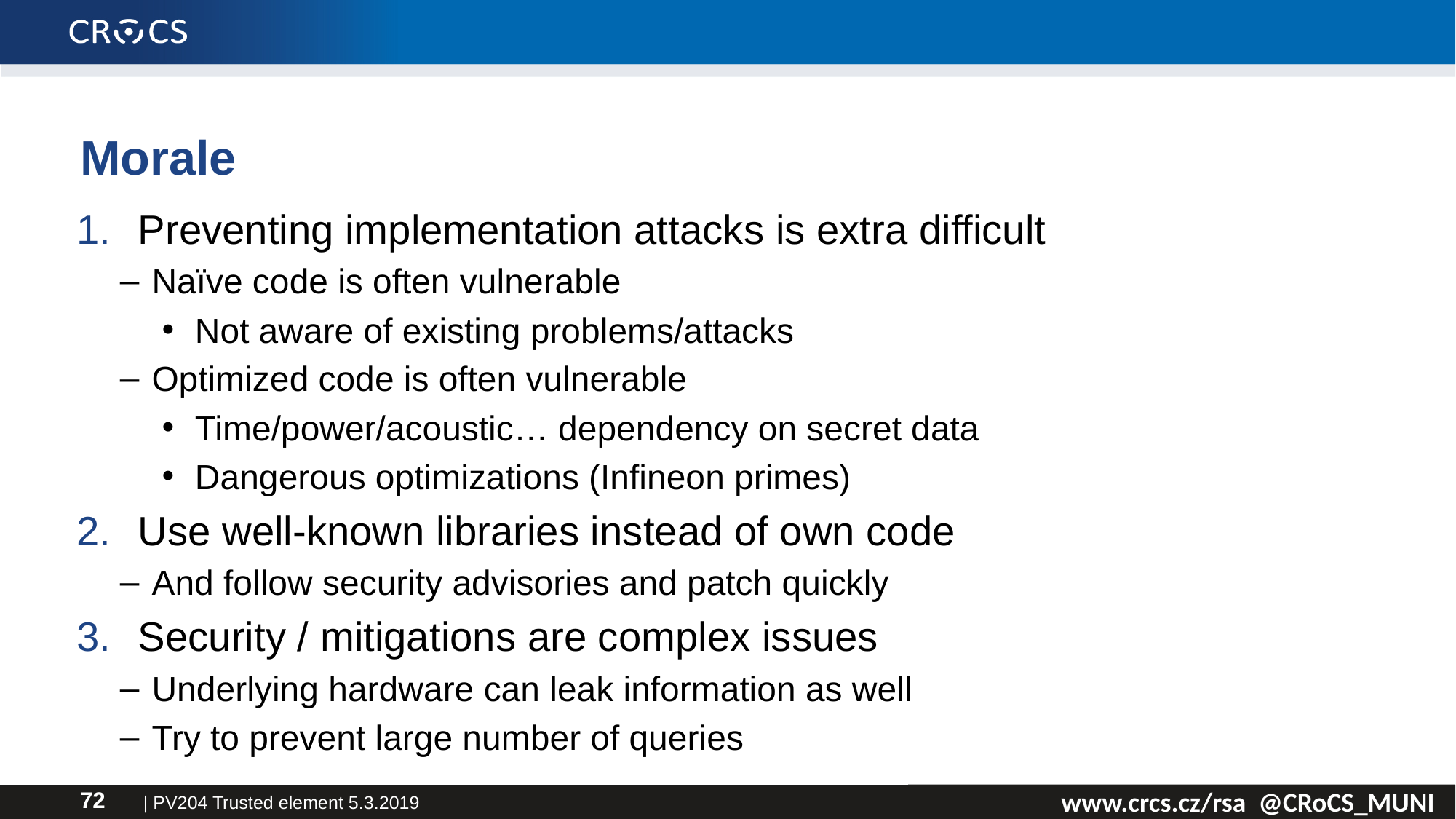

# Morale
Preventing implementation attacks is extra difficult
Naïve code is often vulnerable
Not aware of existing problems/attacks
Optimized code is often vulnerable
Time/power/acoustic… dependency on secret data
Dangerous optimizations (Infineon primes)
Use well-known libraries instead of own code
And follow security advisories and patch quickly
Security / mitigations are complex issues
Underlying hardware can leak information as well
Try to prevent large number of queries

| PV204 Trusted element 5.3.2019
72